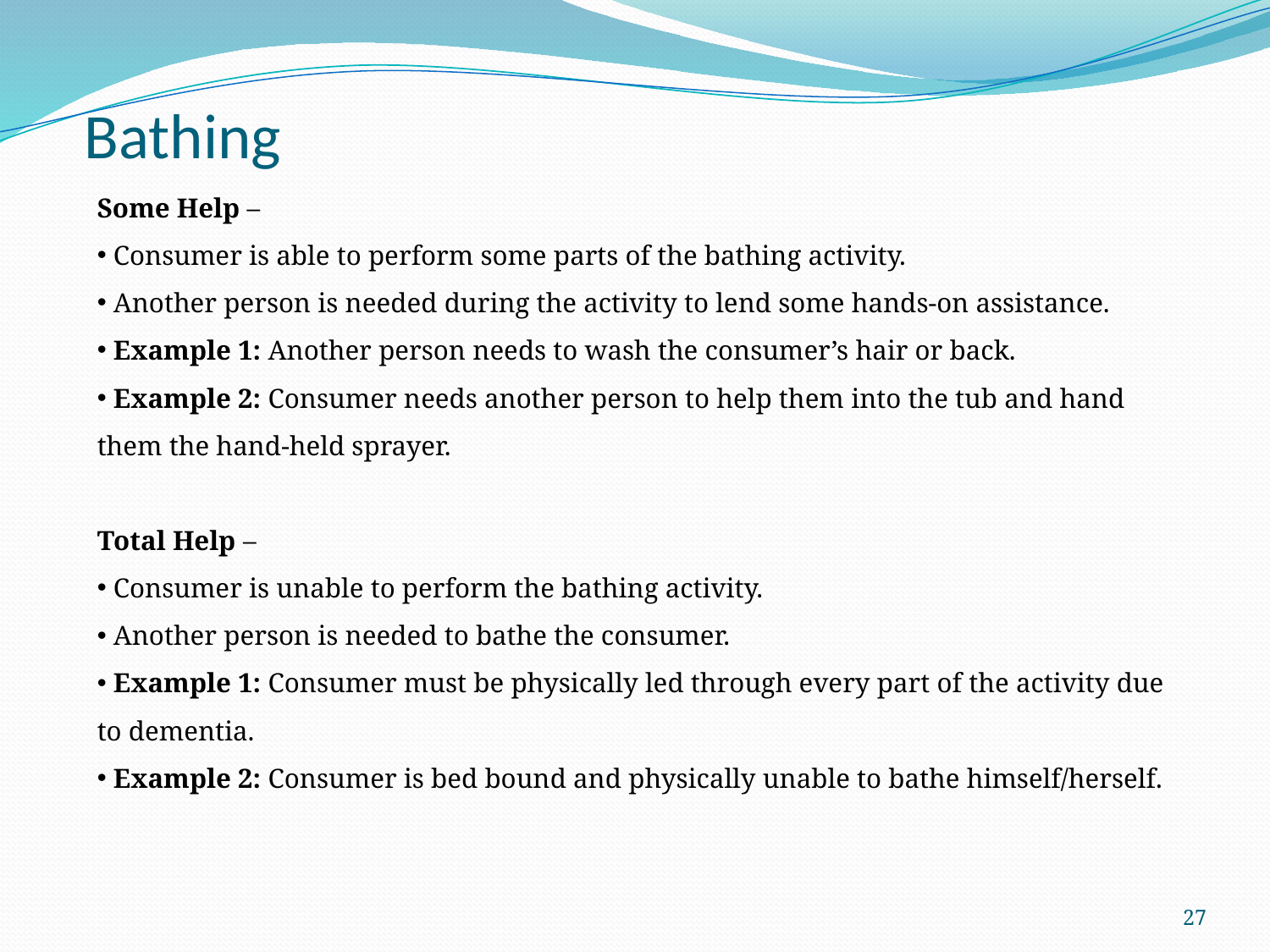

# Bathing
Some Help –
 Consumer is able to perform some parts of the bathing activity.
 Another person is needed during the activity to lend some hands-on assistance.
 Example 1: Another person needs to wash the consumer’s hair or back.
 Example 2: Consumer needs another person to help them into the tub and hand them the hand-held sprayer.

Total Help –
 Consumer is unable to perform the bathing activity.
 Another person is needed to bathe the consumer.
 Example 1: Consumer must be physically led through every part of the activity due to dementia.
 Example 2: Consumer is bed bound and physically unable to bathe himself/herself.
27